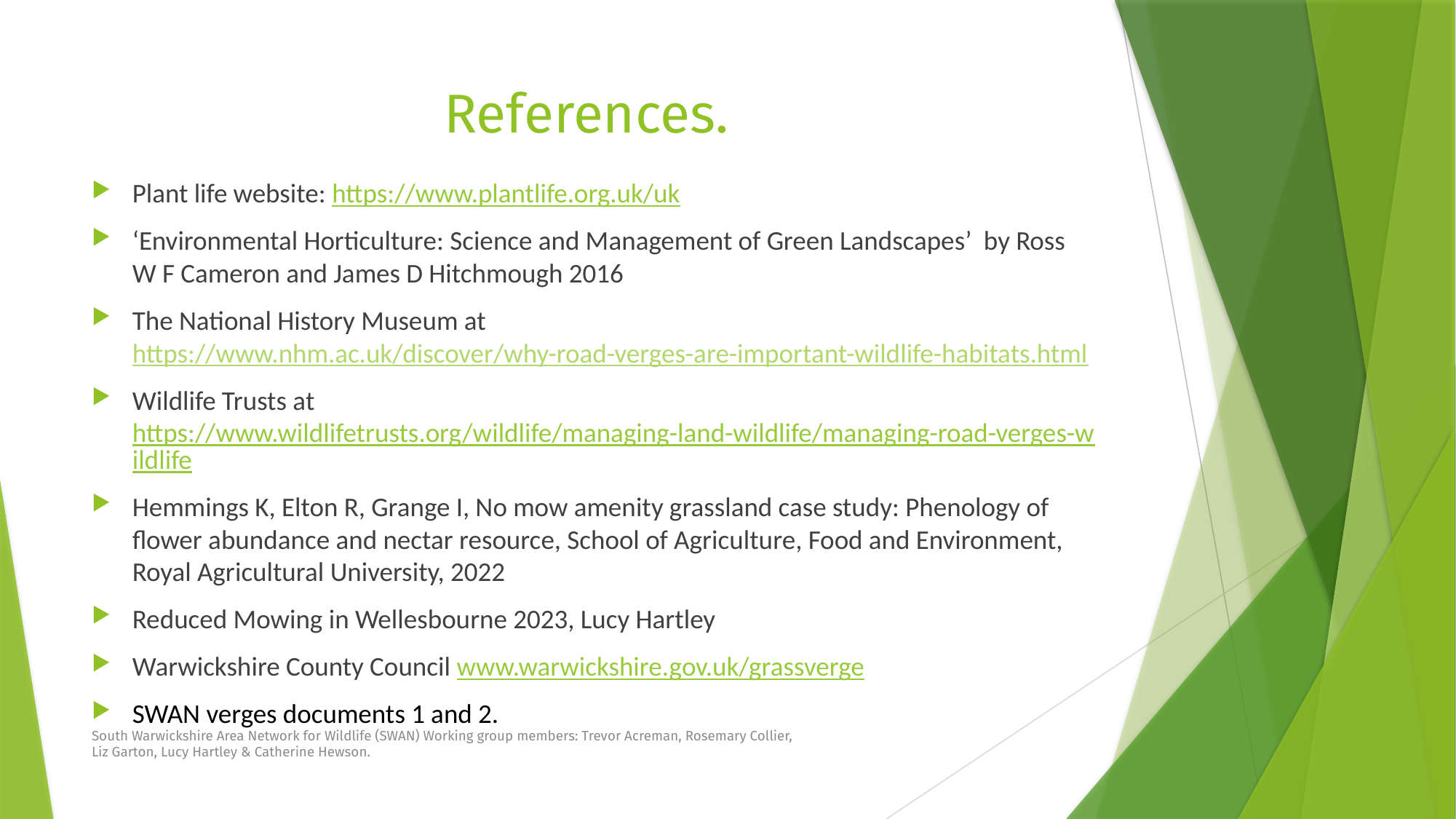

# References.
Plant life website: https://www.plantlife.org.uk/uk
‘Environmental Horticulture: Science and Management of Green Landscapes’  by Ross W F Cameron and James D Hitchmough 2016
The National History Museum at https://www.nhm.ac.uk/discover/why-road-verges-are-important-wildlife-habitats.html
Wildlife Trusts at https://www.wildlifetrusts.org/wildlife/managing-land-wildlife/managing-road-verges-wildlife
Hemmings K, Elton R, Grange I, No mow amenity grassland case study: Phenology of flower abundance and nectar resource, School of Agriculture, Food and Environment, Royal Agricultural University, 2022
Reduced Mowing in Wellesbourne 2023, Lucy Hartley
Warwickshire County Council www.warwickshire.gov.uk/grassverge
SWAN verges documents 1 and 2.

South Warwickshire Area Network for Wildlife (SWAN) Working group members: Trevor Acreman, Rosemary Collier,
Liz Garton, Lucy Hartley & Catherine Hewson.